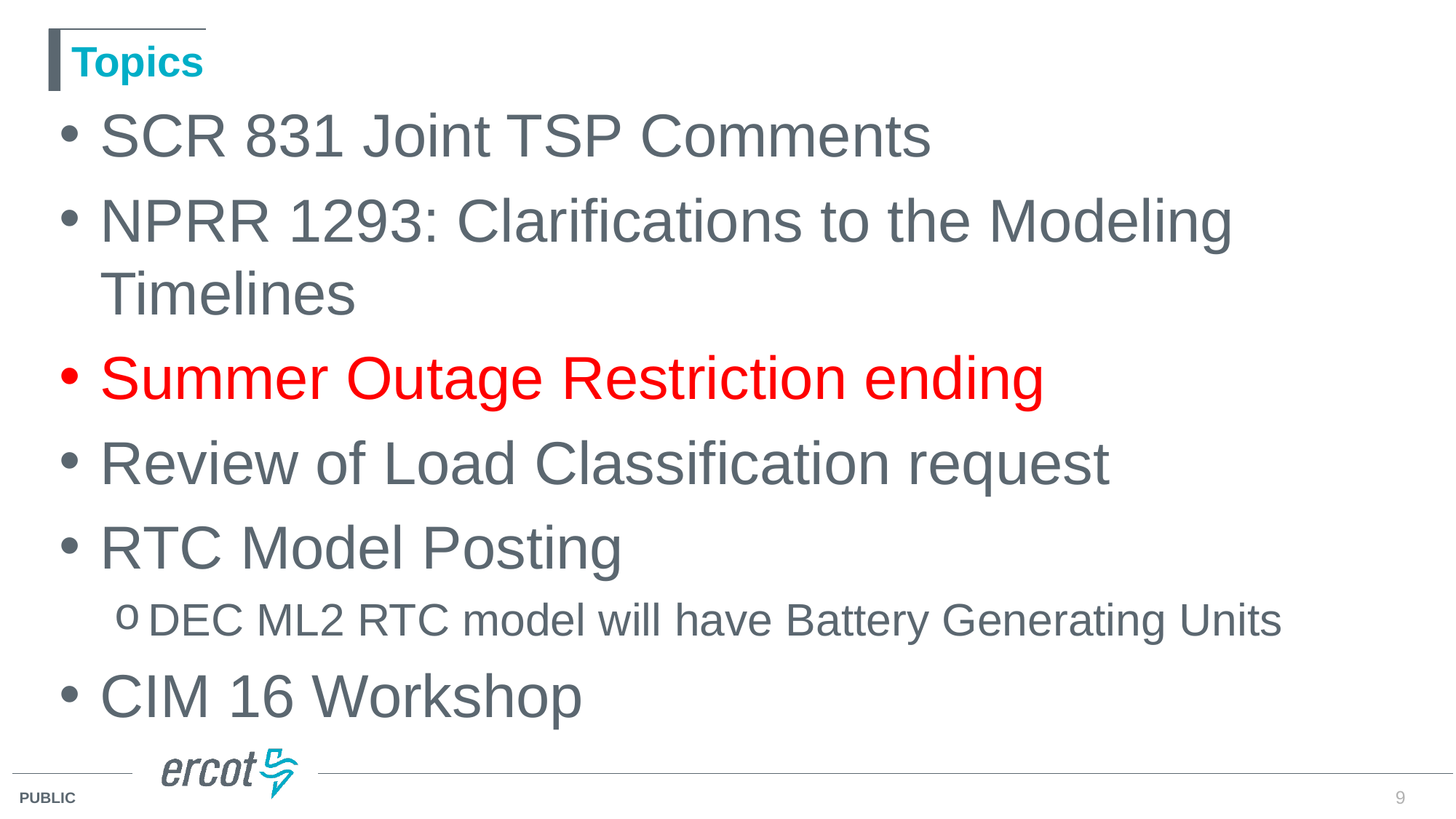

# Topics
SCR 831 Joint TSP Comments
NPRR 1293: Clarifications to the Modeling Timelines
Summer Outage Restriction ending
Review of Load Classification request
RTC Model Posting
DEC ML2 RTC model will have Battery Generating Units
CIM 16 Workshop

9